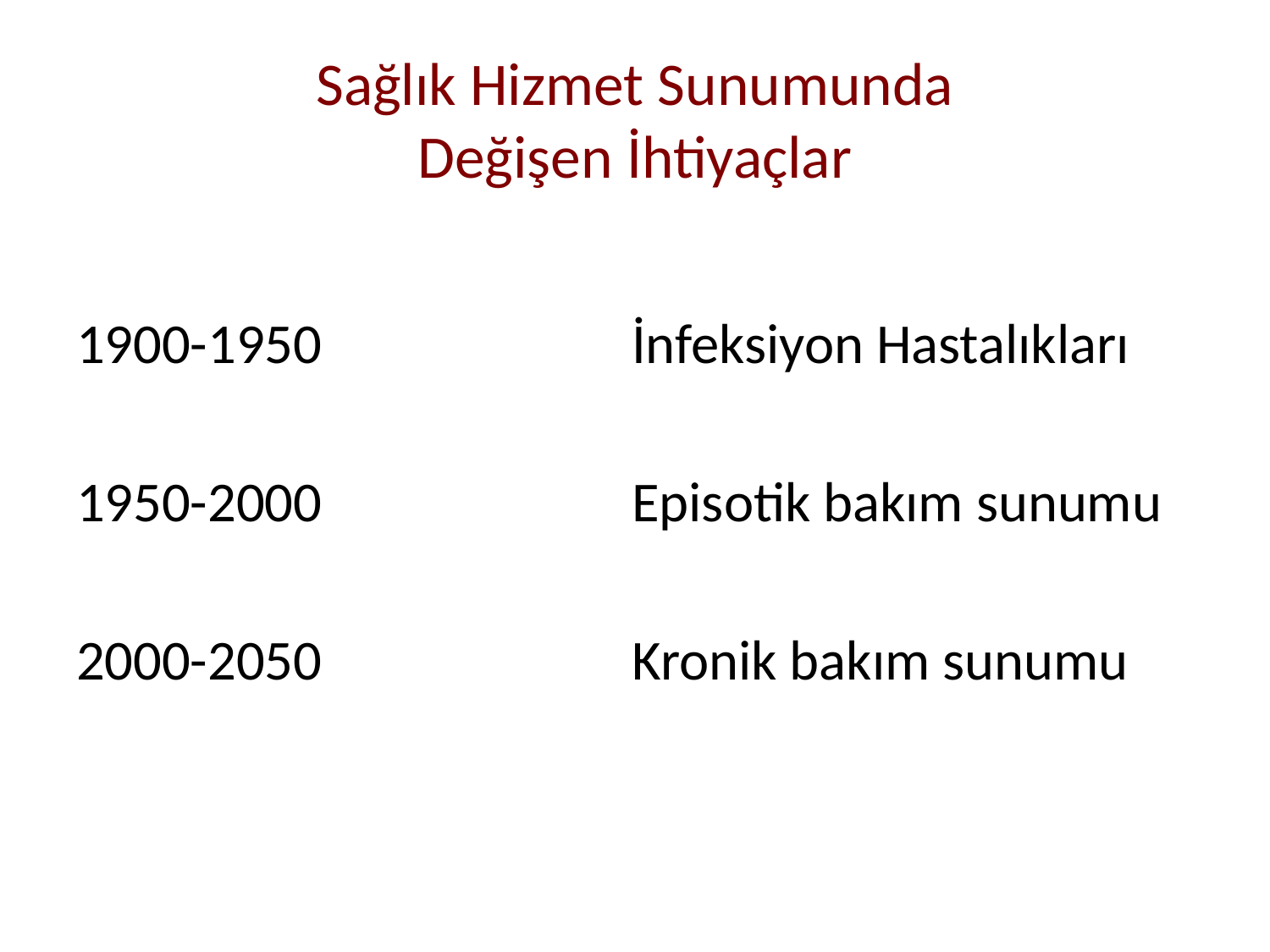

# Sağlık Hizmet Sunumunda Değişen İhtiyaçlar

1900-1950			İnfeksiyon Hastalıkları

1950-2000			Episotik bakım sunumu

2000-2050			Kronik bakım sunumu